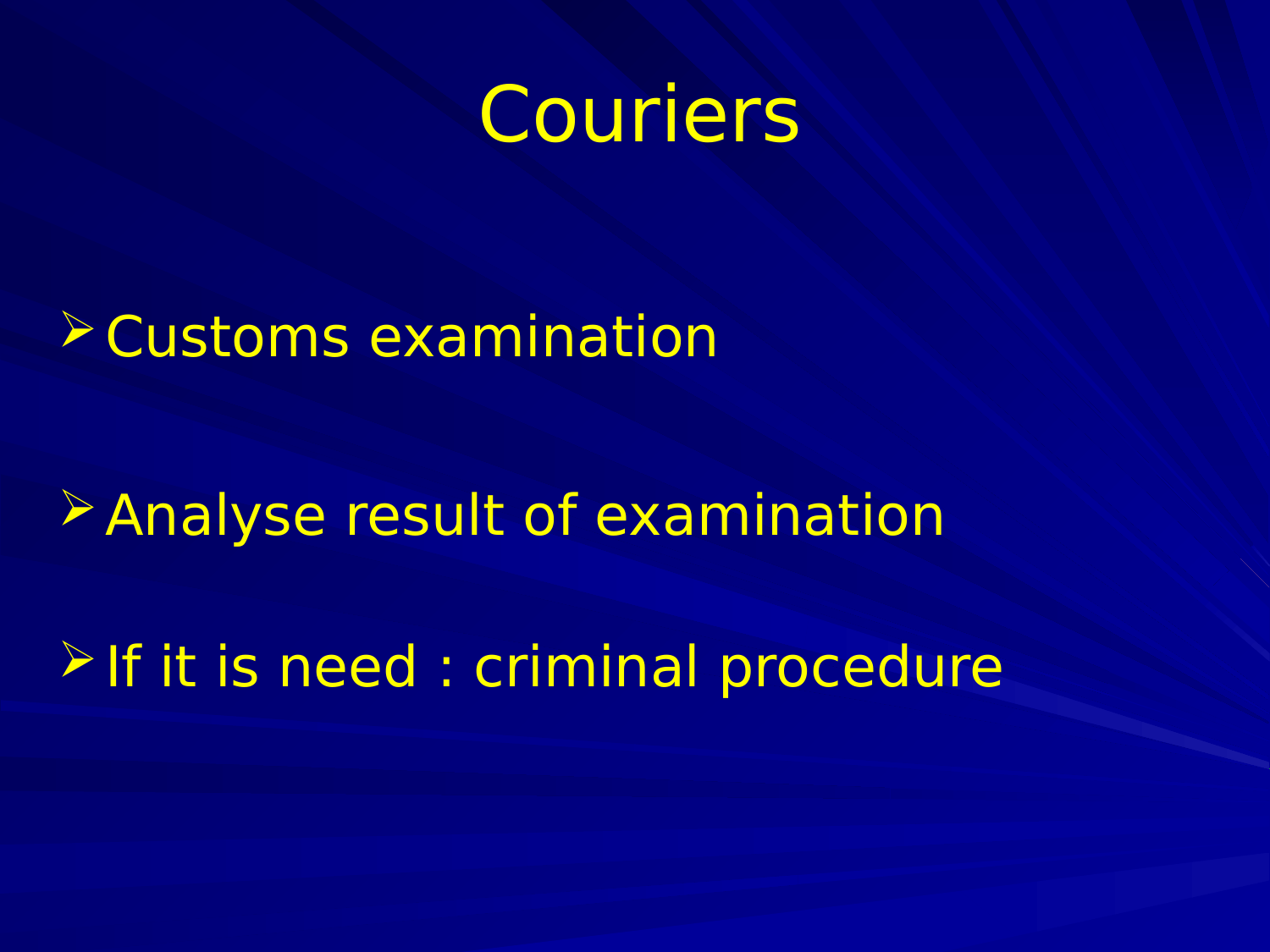

Couriers

Customs examination

Analyse result of examination

If it is need : criminal procedure